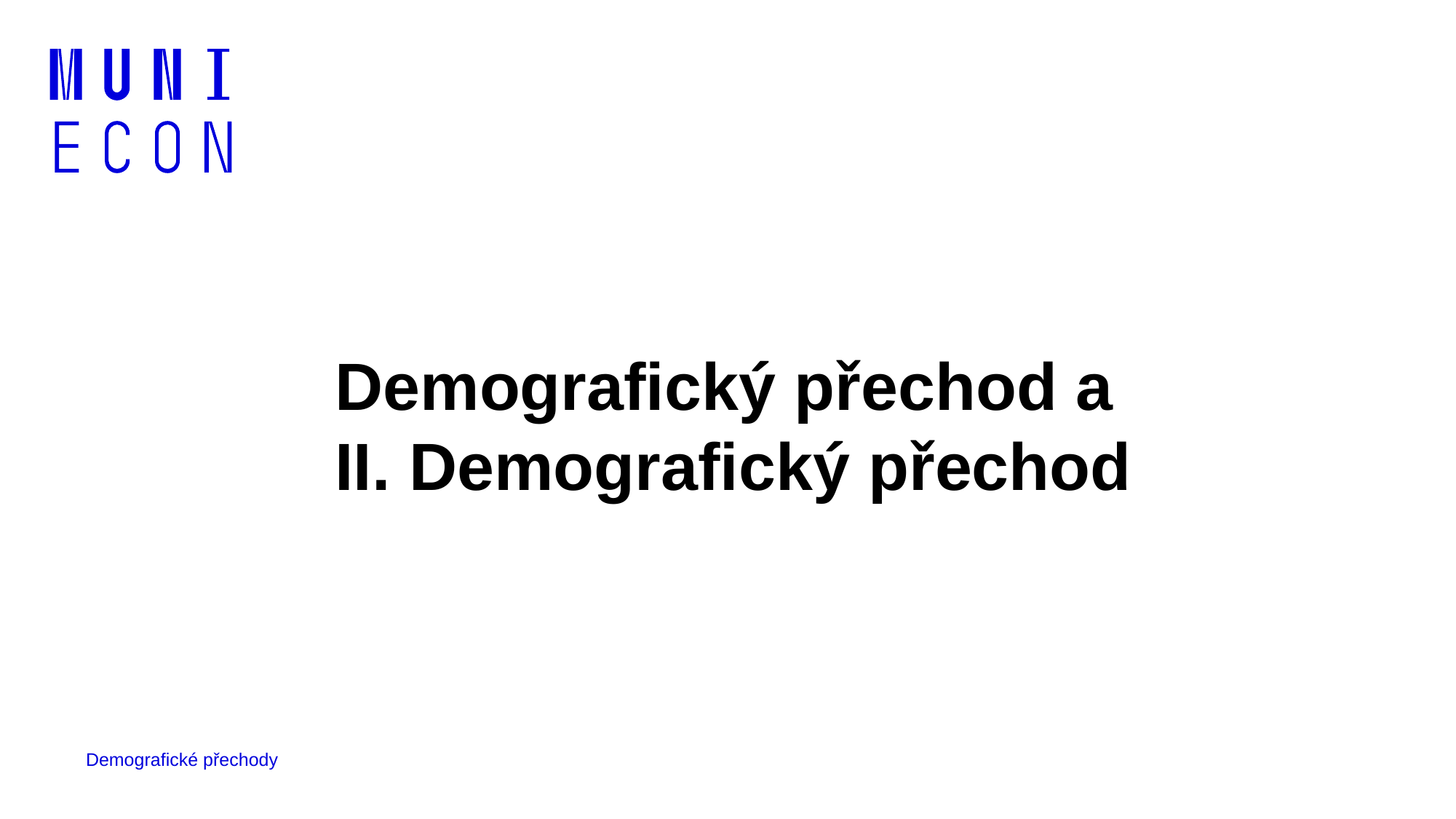

Demografický přechod a
II. Demografický přechod
Demografické přechody